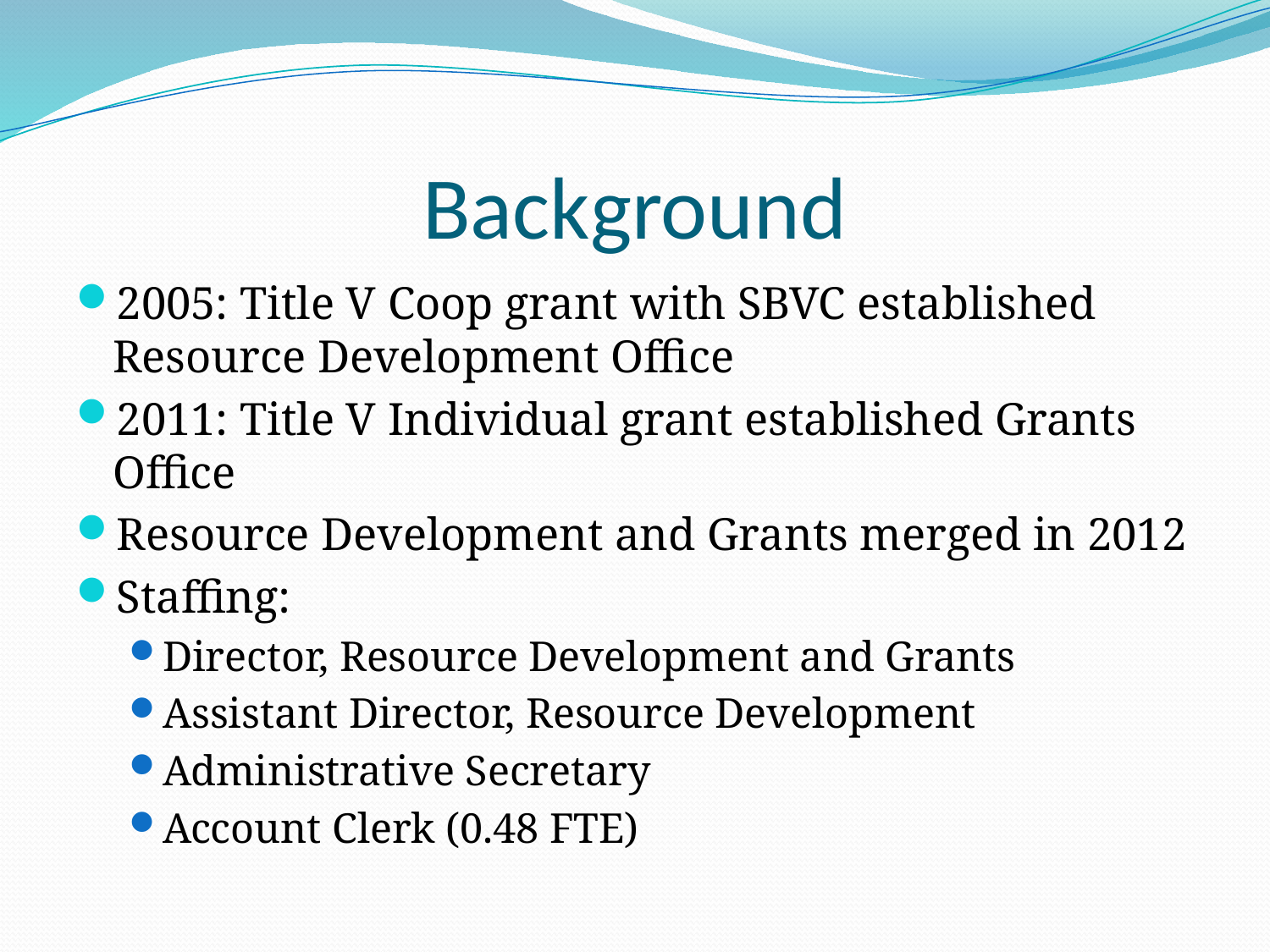

# Background
2005: Title V Coop grant with SBVC established Resource Development Office
2011: Title V Individual grant established Grants Office
Resource Development and Grants merged in 2012
Staffing:
Director, Resource Development and Grants
Assistant Director, Resource Development
Administrative Secretary
Account Clerk (0.48 FTE)